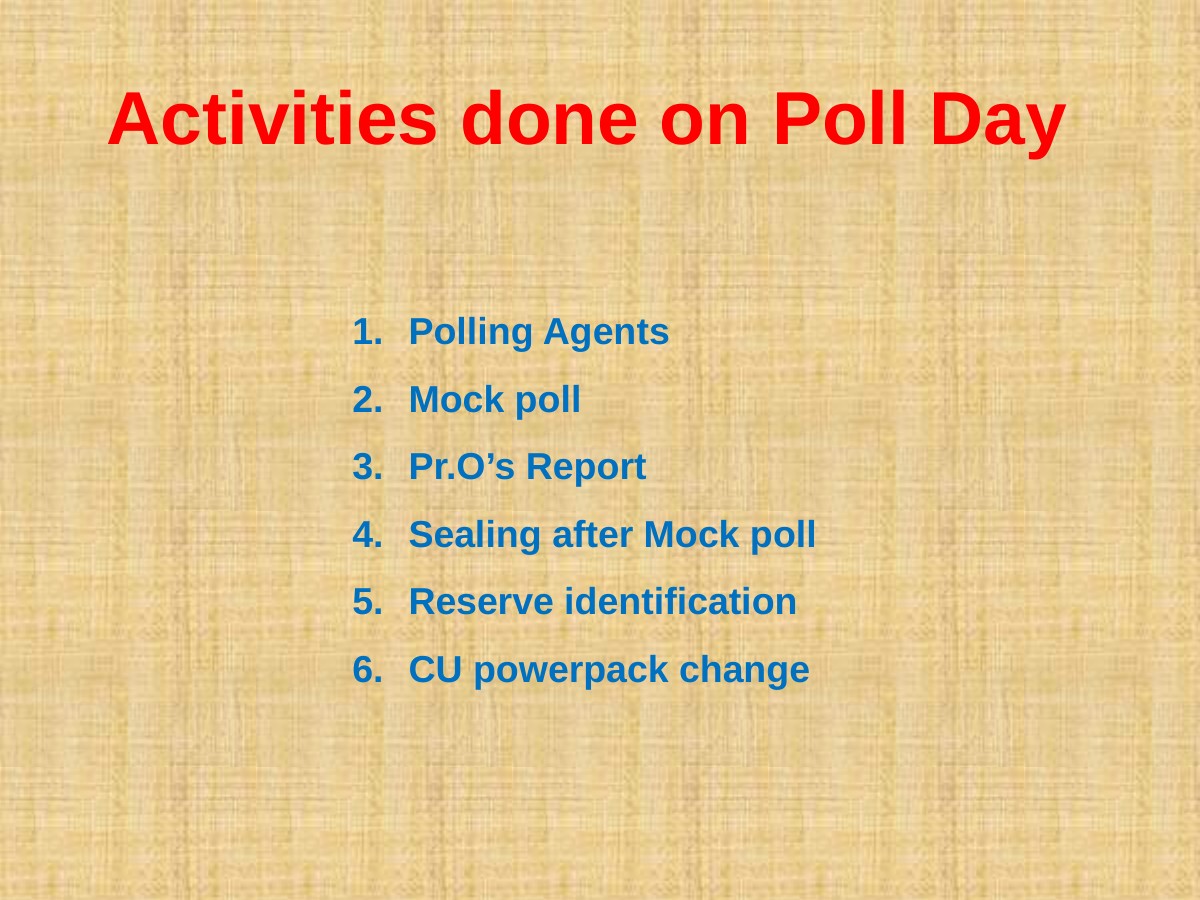

Activities done on Poll Day
Polling Agents
Mock poll
Pr.O’s Report
Sealing after Mock poll
Reserve identification
CU powerpack change